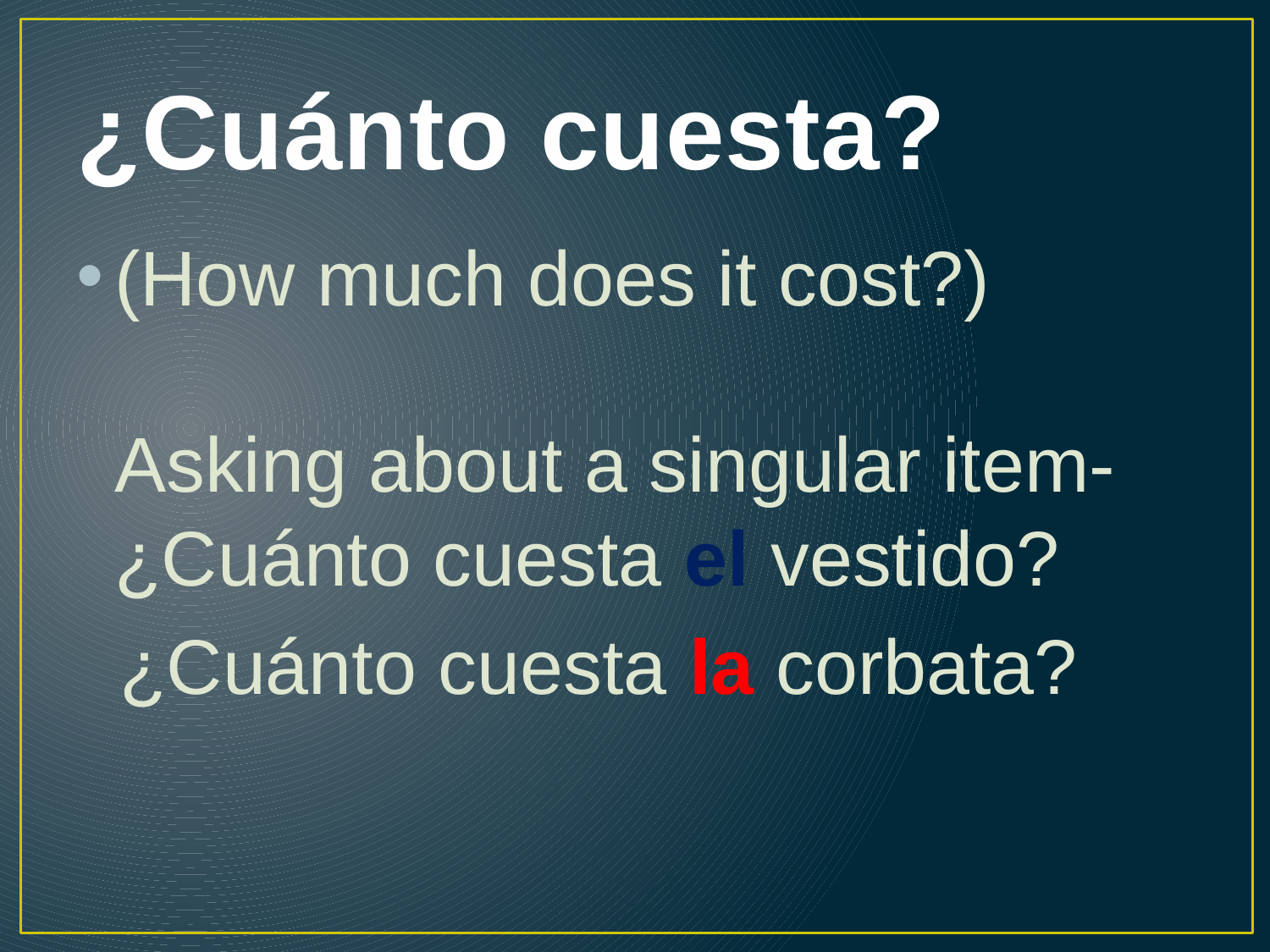

# ¿Cuánto cuesta?
(How much does it cost?)
Asking about a singular item-
¿Cuánto cuesta el vestido?
  ¿Cuánto cuesta la corbata?